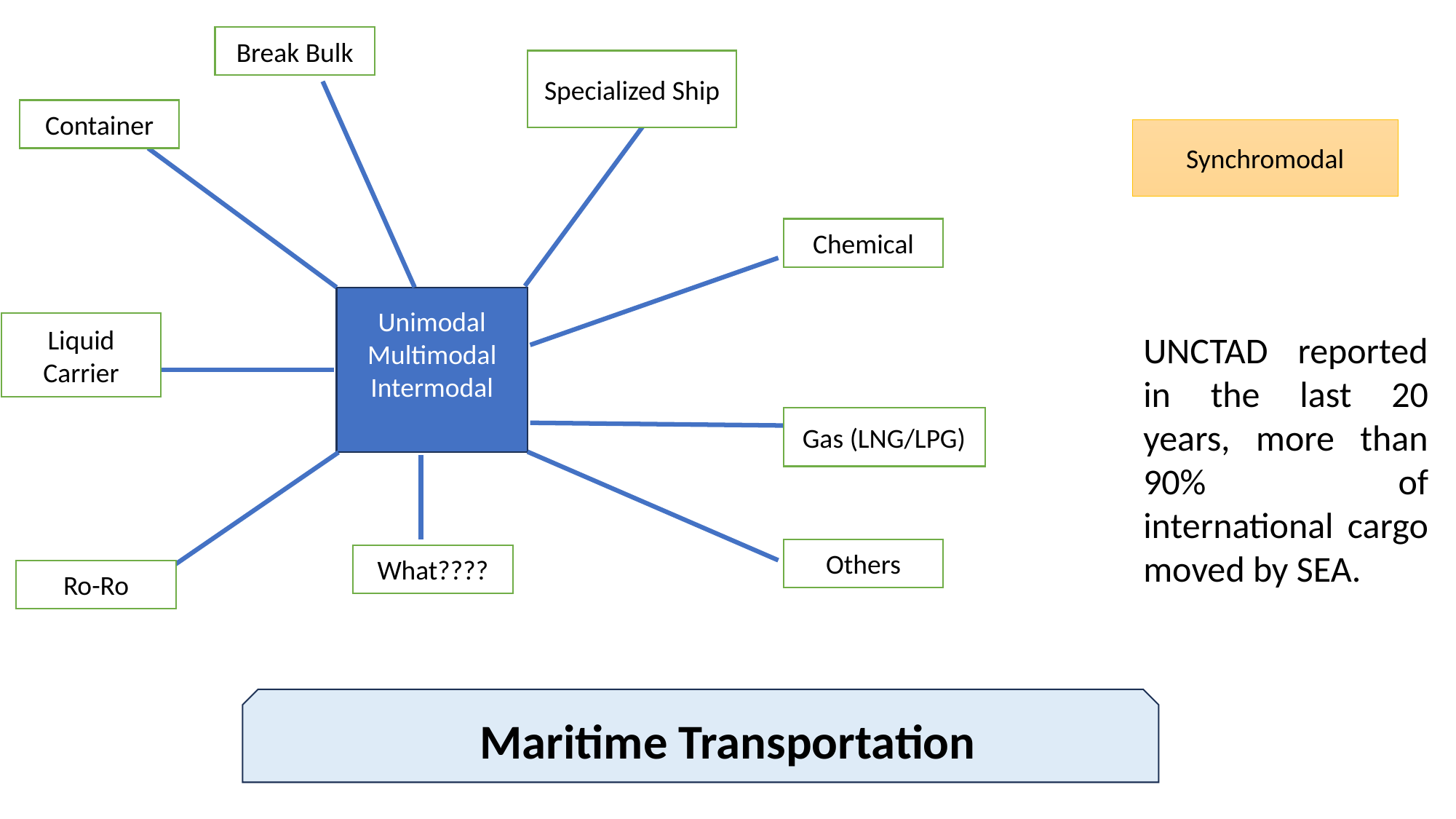

Break Bulk
Specialized Ship
Container
Synchromodal
Chemical
UNCTAD reported in the last 20 years, more than 90% of international cargo moved by SEA.
Unimodal
Multimodal
Intermodal

Liquid Carrier
Gas (LNG/LPG)
Others
What????
Ro-Ro
Maritime Transportation